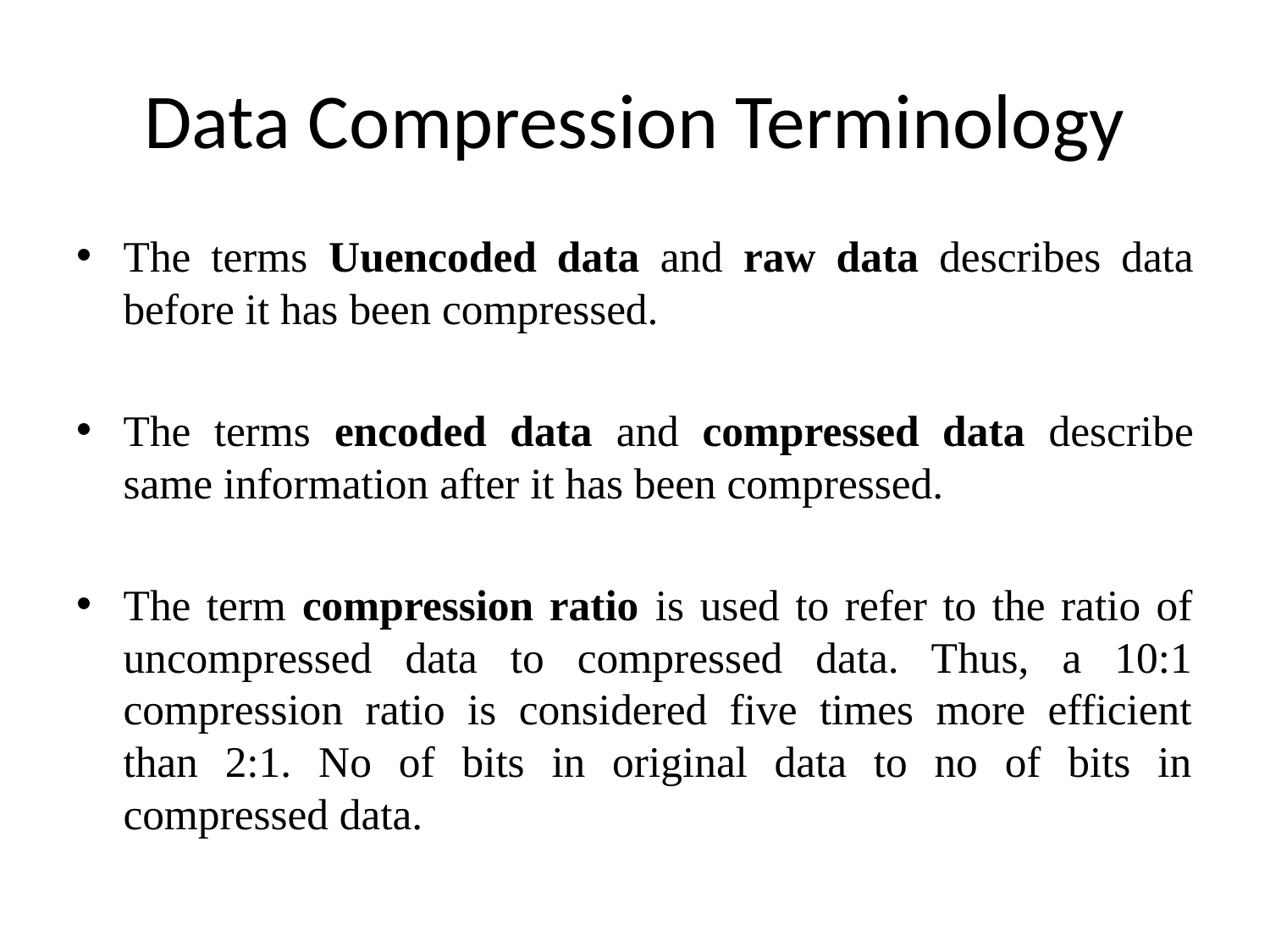

# Data Compression Terminology
The terms Uuencoded data and raw data describes data before it has been compressed.

The terms encoded data and compressed data describe same information after it has been compressed.

The term compression ratio is used to refer to the ratio of uncompressed data to compressed data. Thus, a 10:1 compression ratio is considered five times more efficient than 2:1. No of bits in original data to no of bits in compressed data.